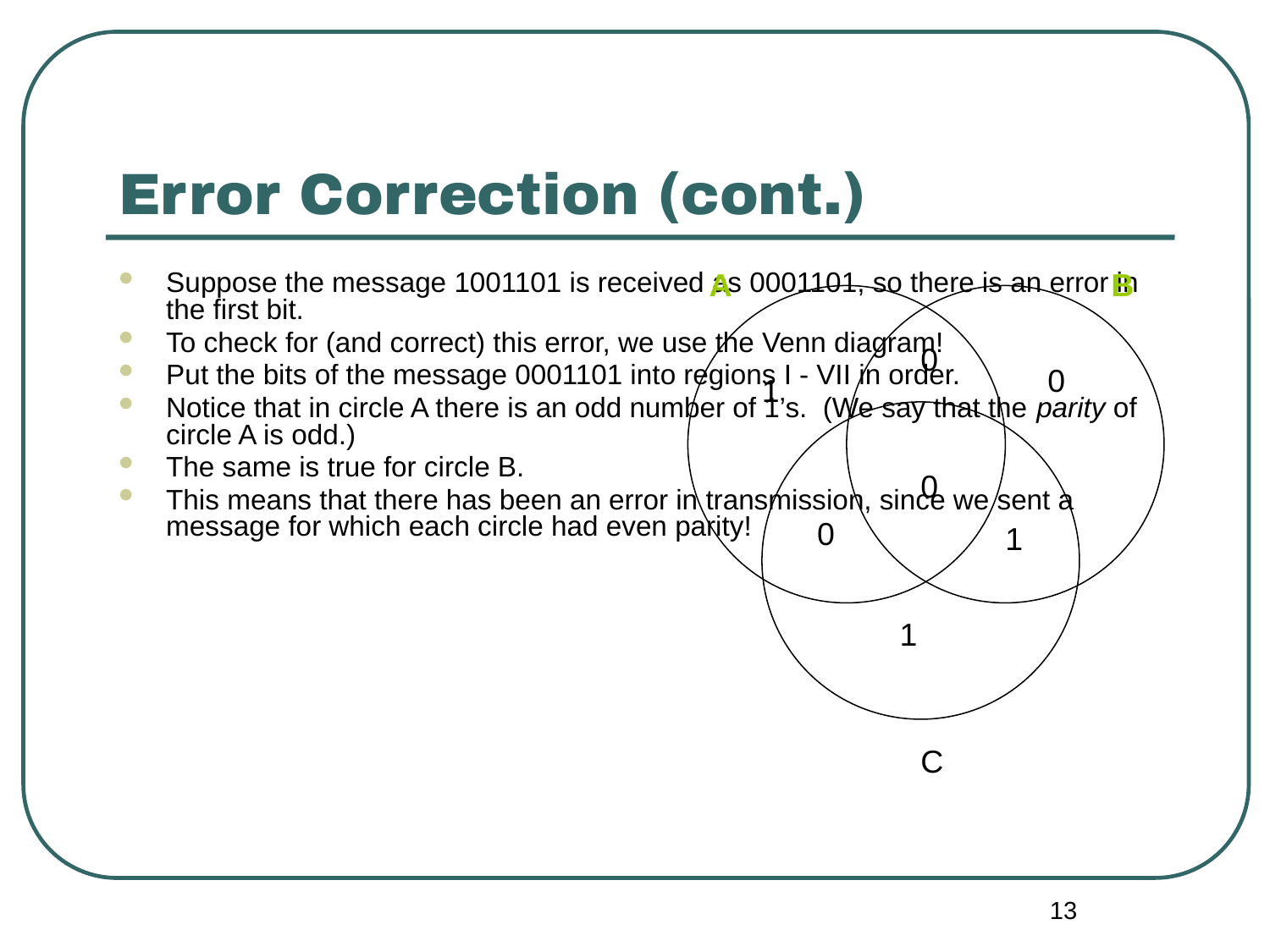

# Error Correction (cont.)
A
B
Suppose the message 1001101 is received as 0001101, so there is an error in the first bit.
To check for (and correct) this error, we use the Venn diagram!
Put the bits of the message 0001101 into regions I - VII in order.
Notice that in circle A there is an odd number of 1’s.  (We say that the parity of circle A is odd.)
The same is true for circle B.
This means that there has been an error in transmission, since we sent a message for which each circle had even parity!

0
0
1

0
0
1
1
C
13